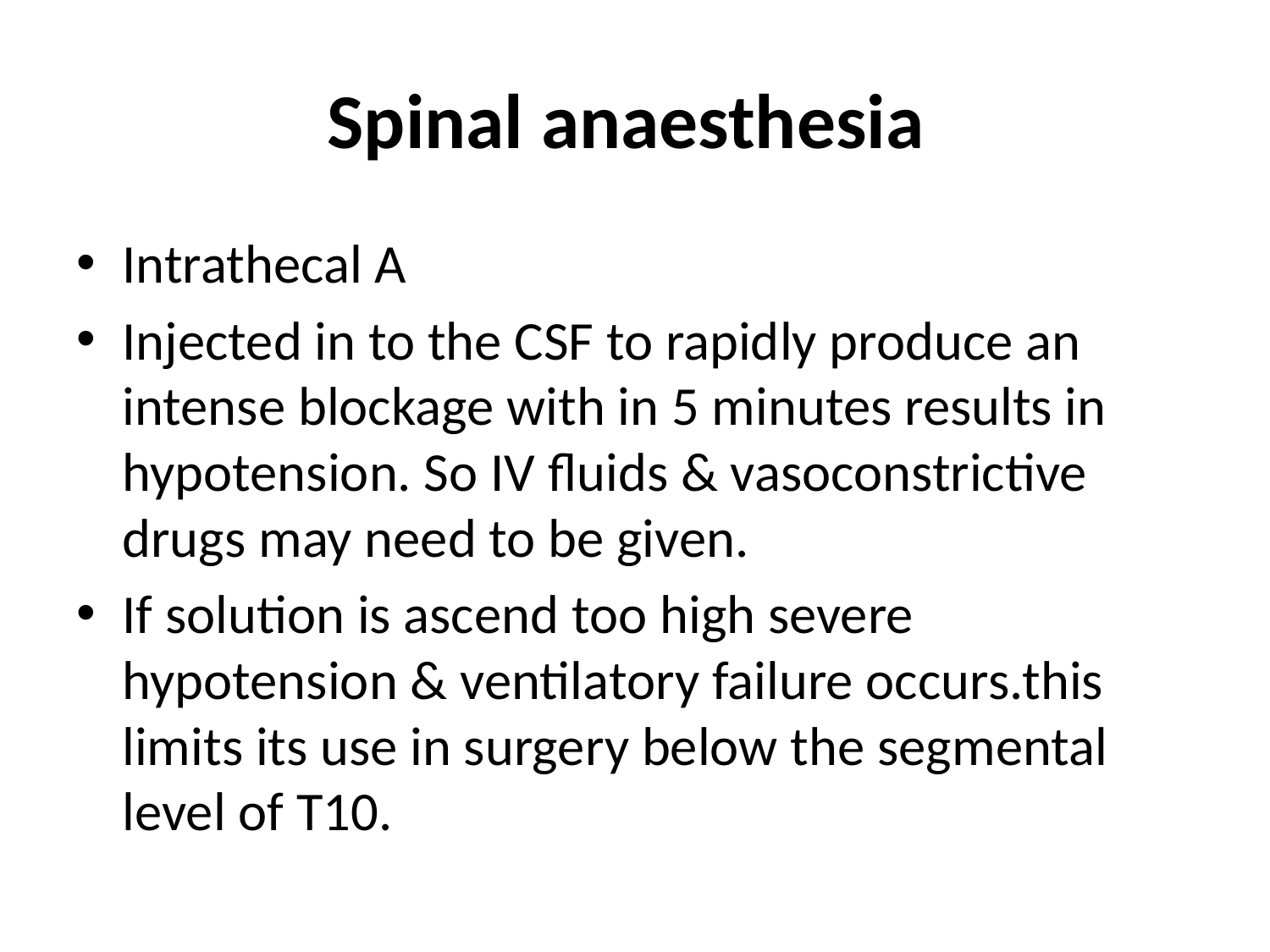

# Spinal anaesthesia
Intrathecal A
Injected in to the CSF to rapidly produce an intense blockage with in 5 minutes results in hypotension. So IV fluids & vasoconstrictive drugs may need to be given.
If solution is ascend too high severe hypotension & ventilatory failure occurs.this limits its use in surgery below the segmental level of T10.